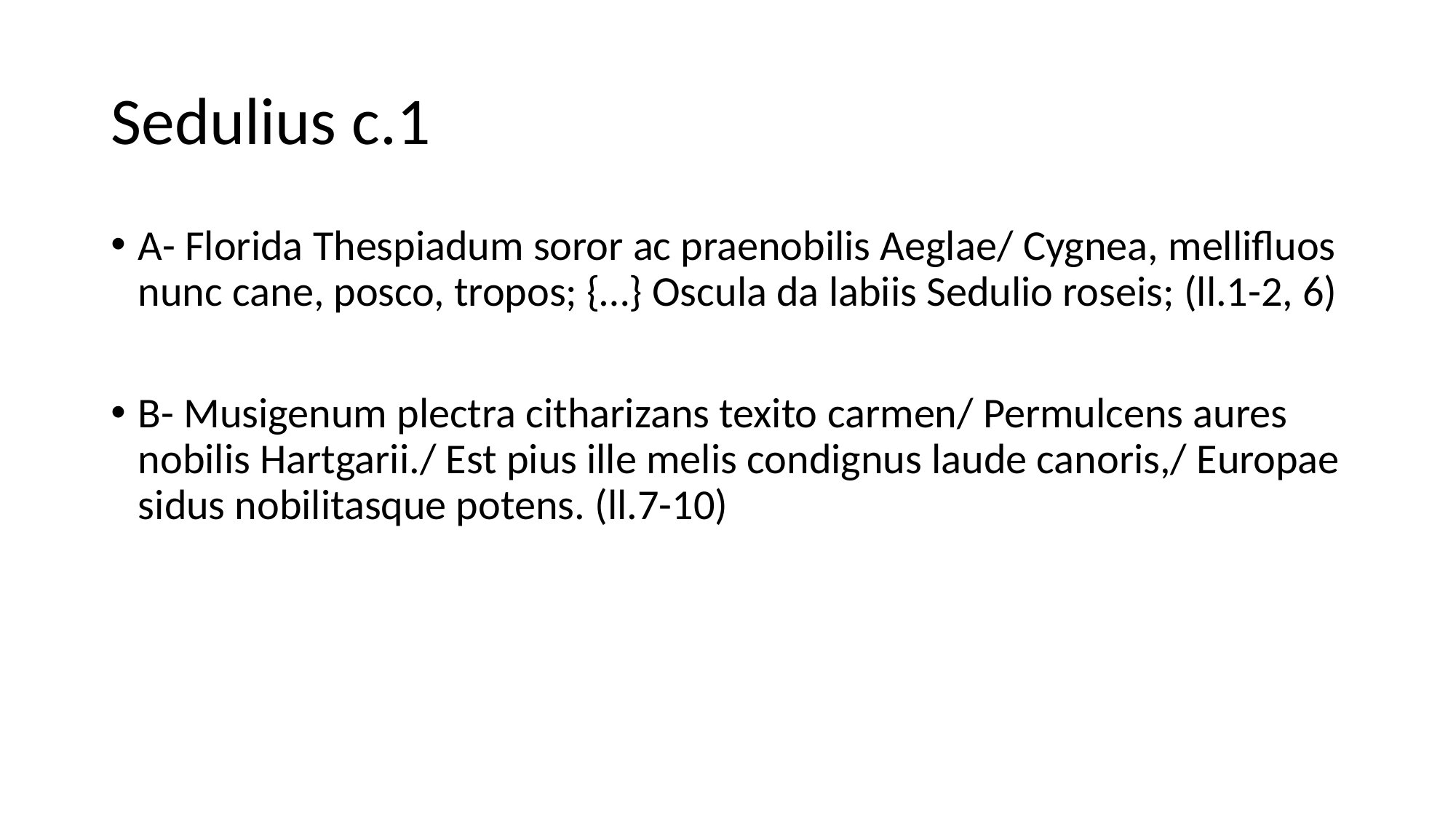

# Sedulius c.1
A- Florida Thespiadum soror ac praenobilis Aeglae/ Cygnea, mellifluos nunc cane, posco, tropos; {…} Oscula da labiis Sedulio roseis; (ll.1-2, 6)

B- Musigenum plectra citharizans texito carmen/ Permulcens aures nobilis Hartgarii./ Est pius ille melis condignus laude canoris,/ Europae sidus nobilitasque potens. (ll.7-10)